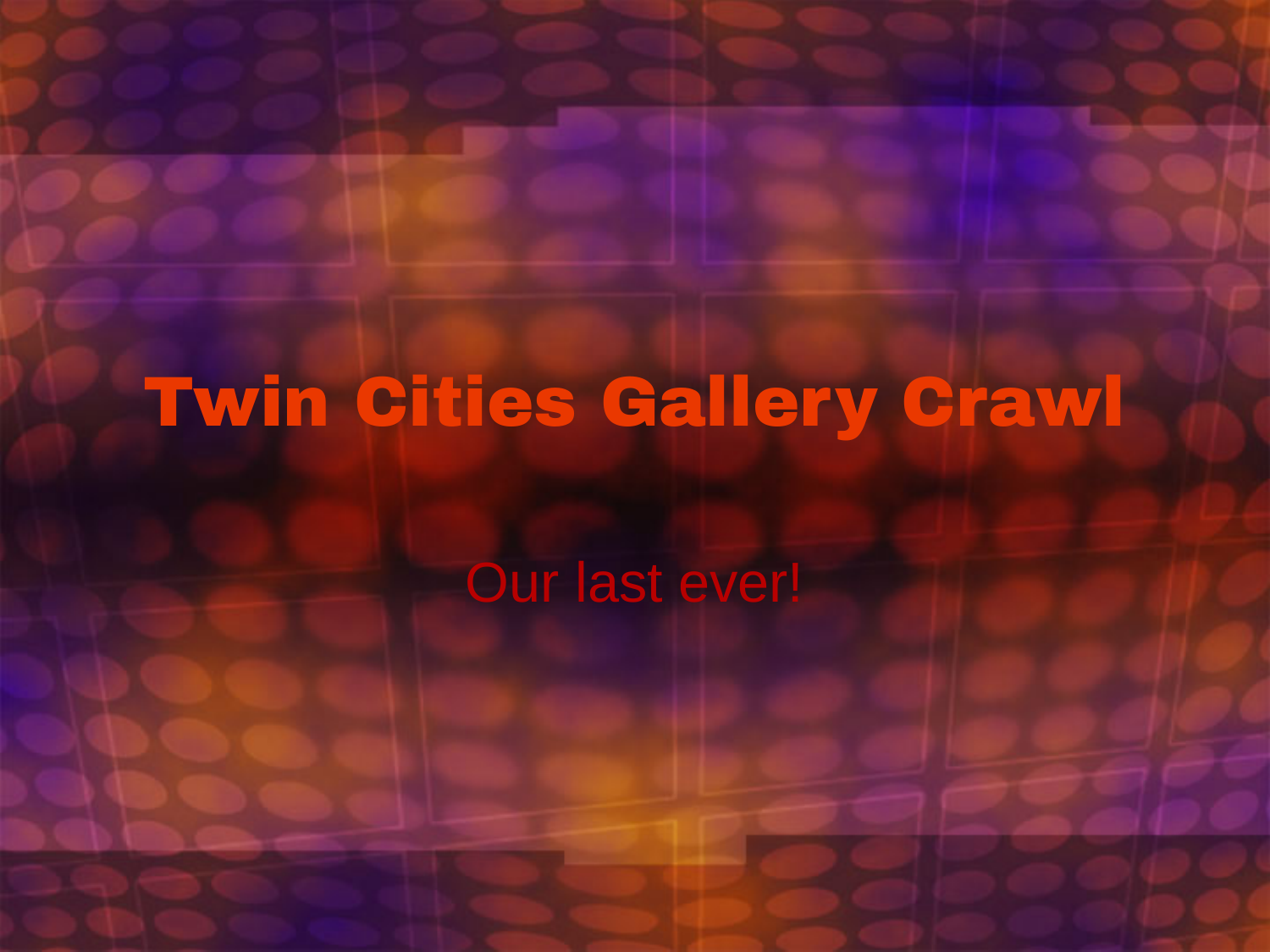

# Twin Cities Gallery Crawl
Our last ever!